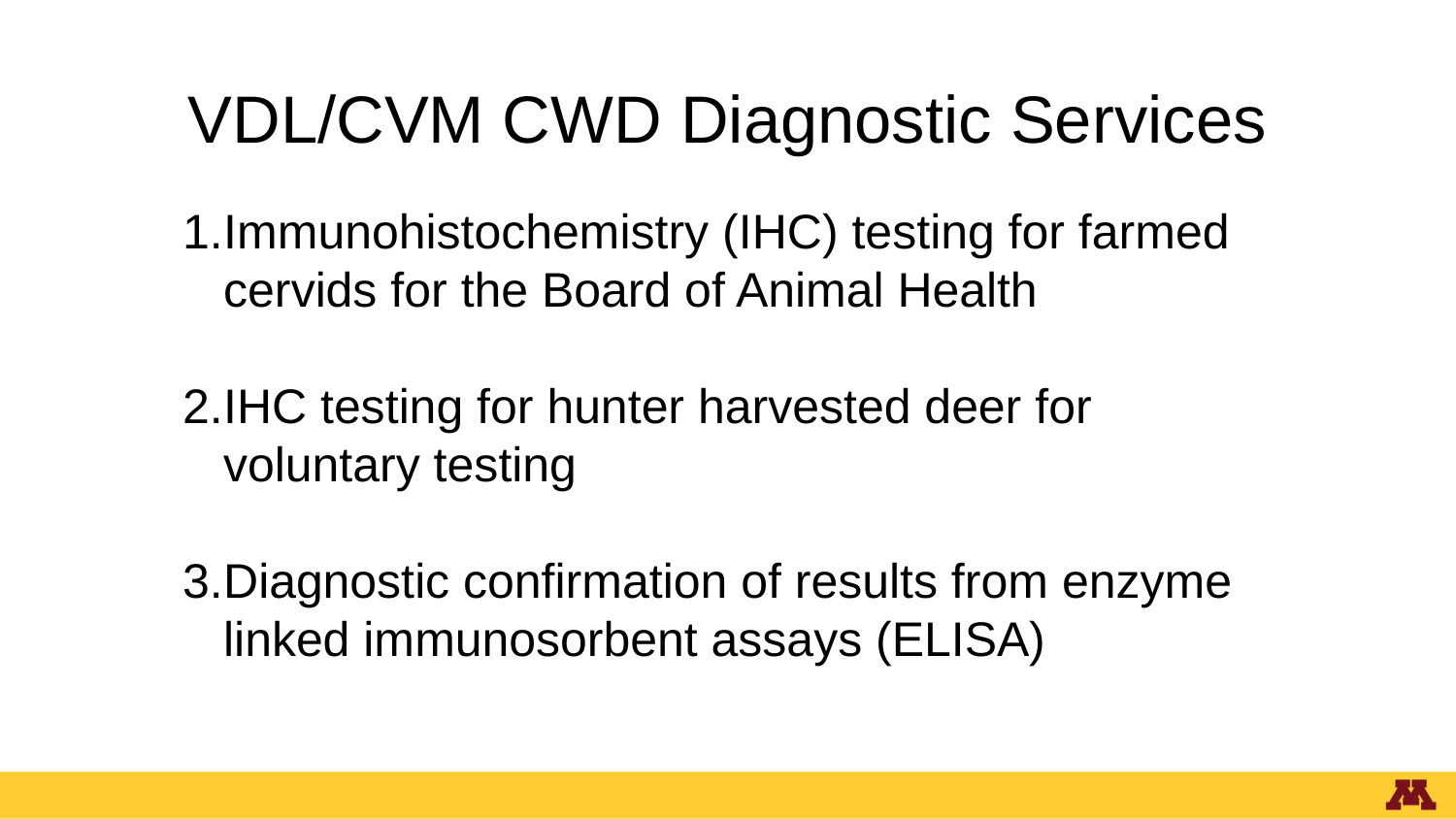

VDL/CVM CWD Diagnostic Services
Immunohistochemistry (IHC) testing for farmed cervids for the Board of Animal Health

IHC testing for hunter harvested deer for voluntary testing

Diagnostic confirmation of results from enzyme linked immunosorbent assays (ELISA)